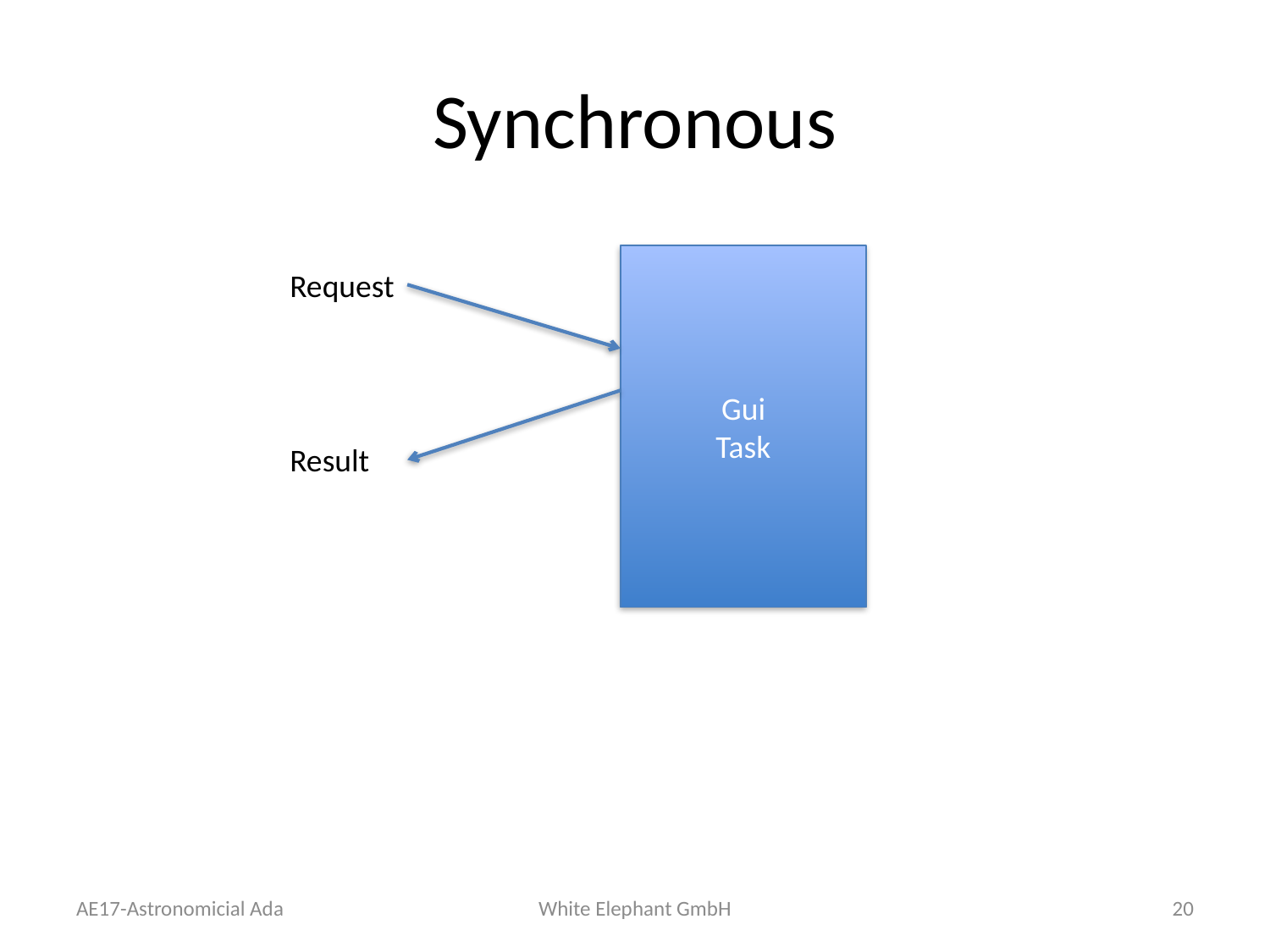

# Synchronous
Gui
Task
Request
Result
AE17-Astronomicial Ada
White Elephant GmbH
20